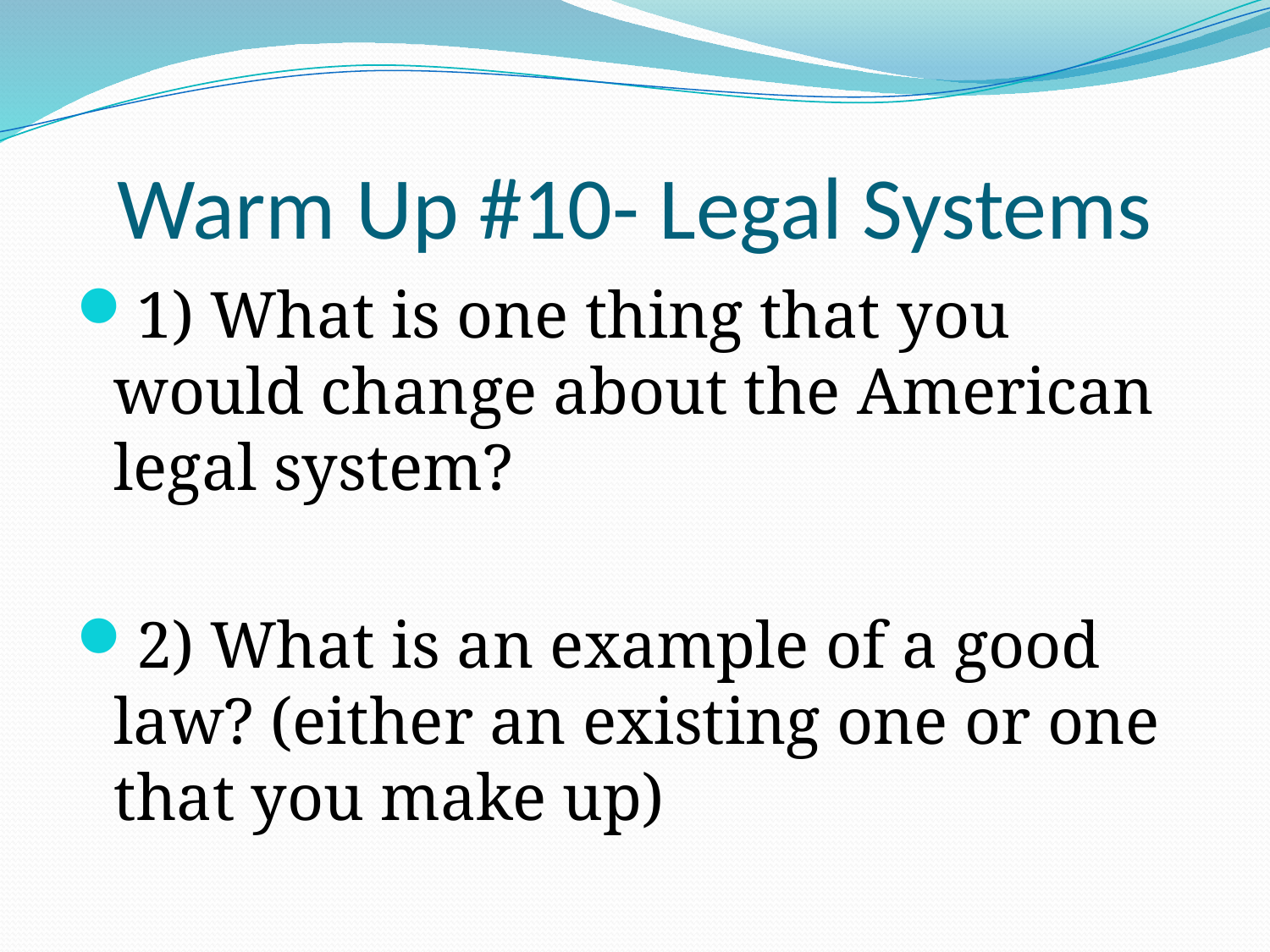

# Warm Up #10- Legal Systems
1) What is one thing that you would change about the American legal system?

2) What is an example of a good law? (either an existing one or one that you make up)